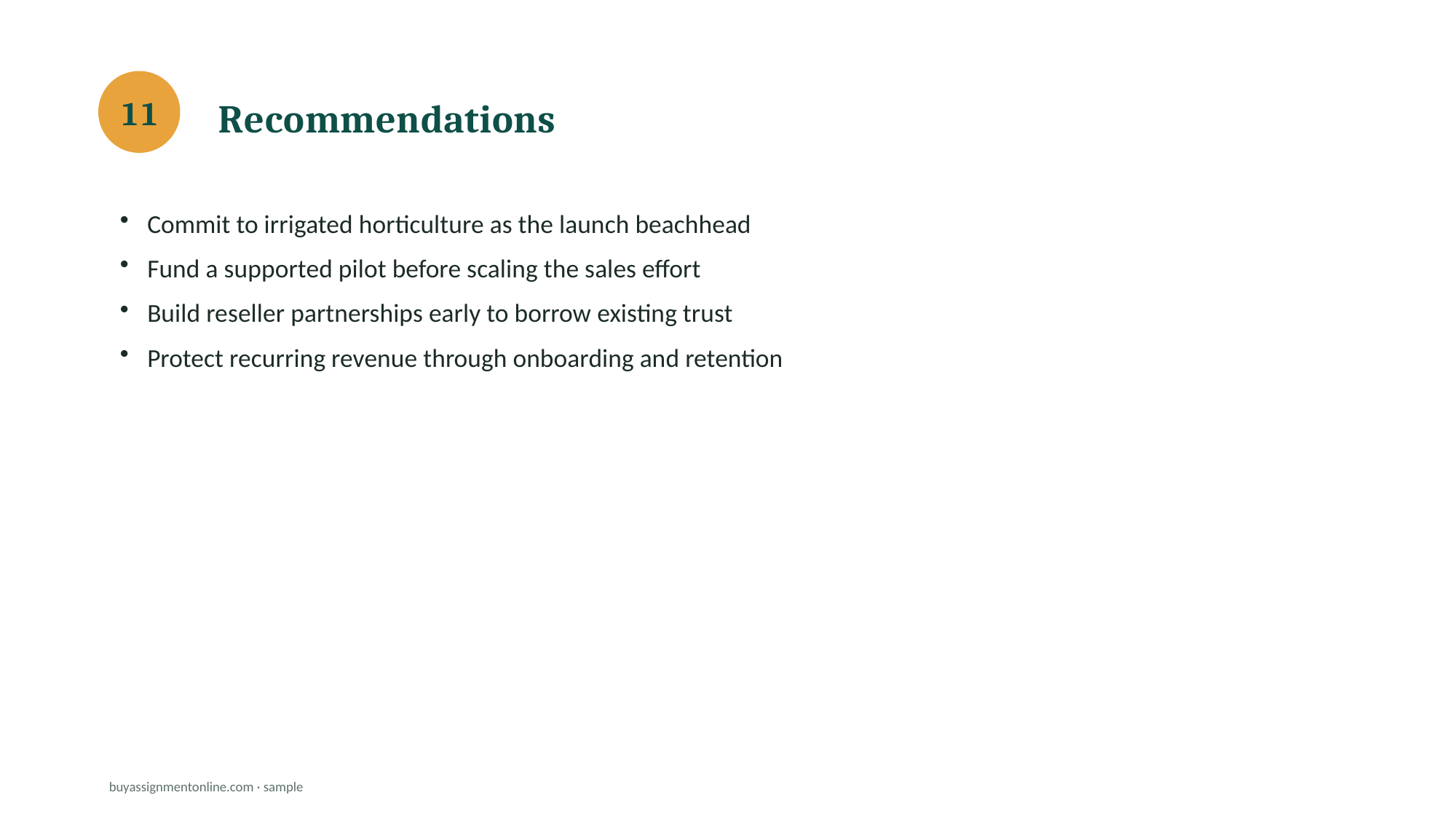

Recommendations

11
Commit to irrigated horticulture as the launch beachhead
Fund a supported pilot before scaling the sales effort
Build reseller partnerships early to borrow existing trust
Protect recurring revenue through onboarding and retention
buyassignmentonline.com · sample